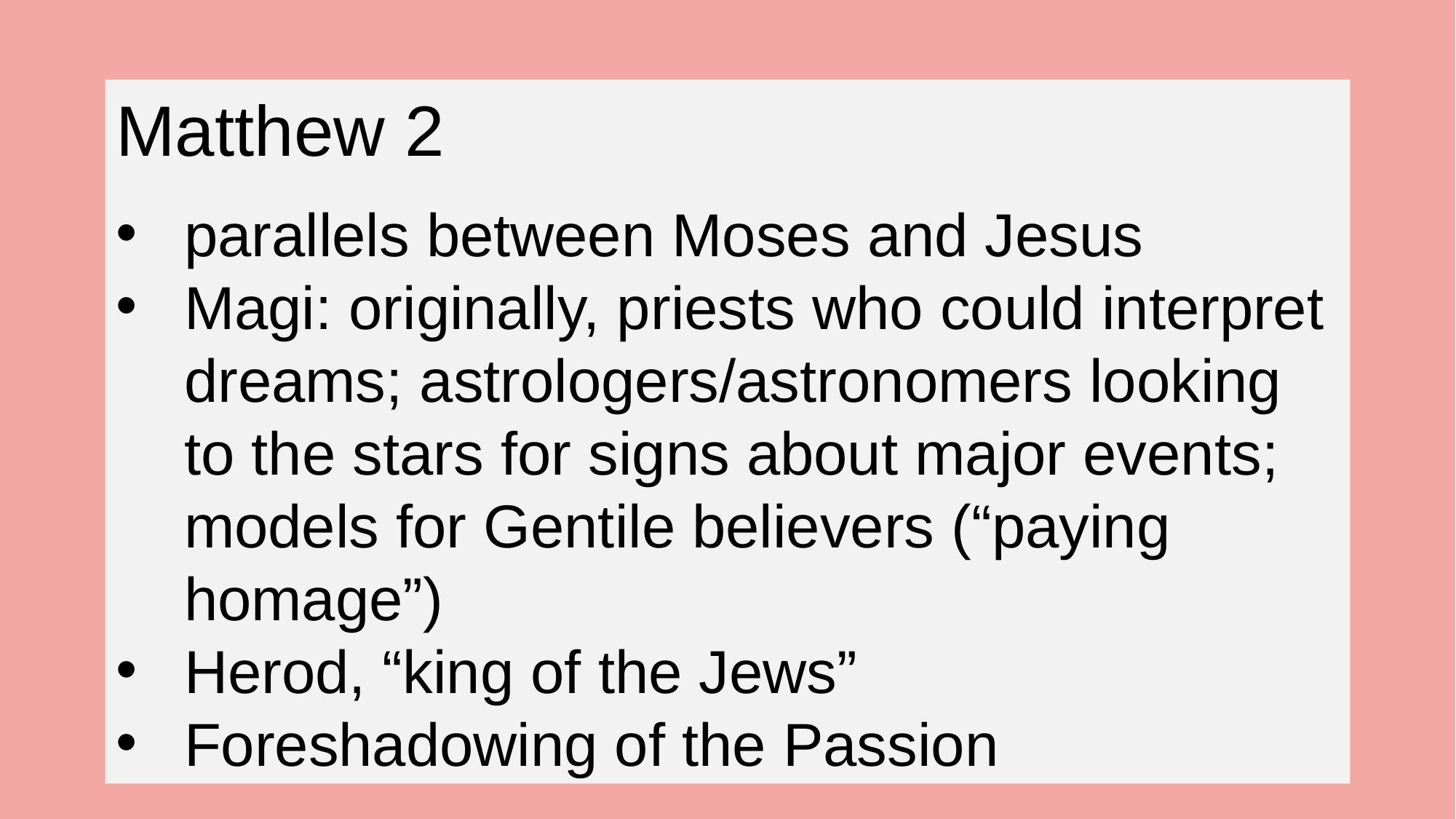

Matthew 2

parallels between Moses and Jesus
Magi: originally, priests who could interpret dreams; astrologers/astronomers looking to the stars for signs about major events; models for Gentile believers (“paying homage”)
Herod, “king of the Jews”
Foreshadowing of the Passion